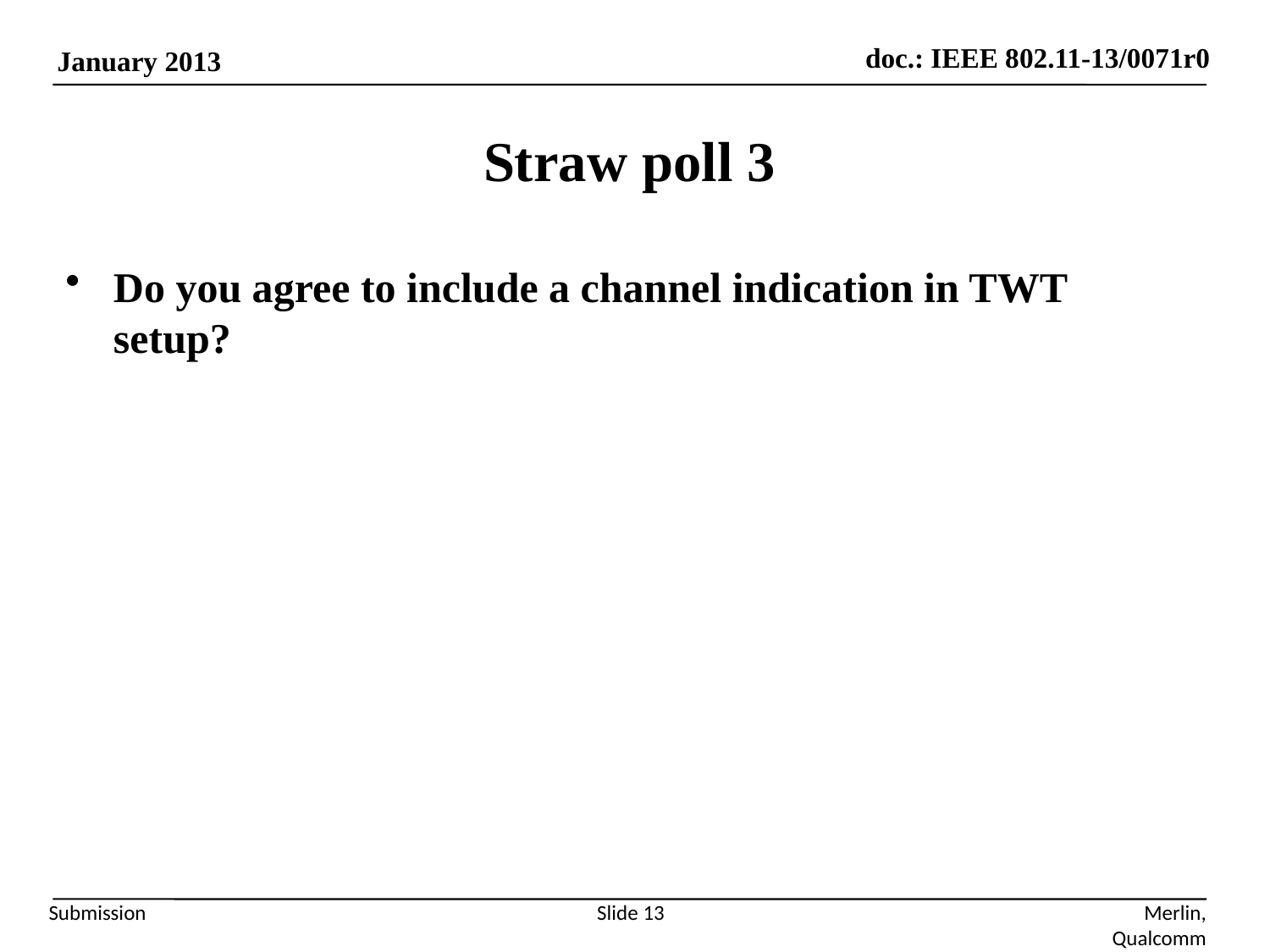

# Straw poll 3
Do you agree to include a channel indication in TWT setup?
Slide 13
Merlin, Qualcomm